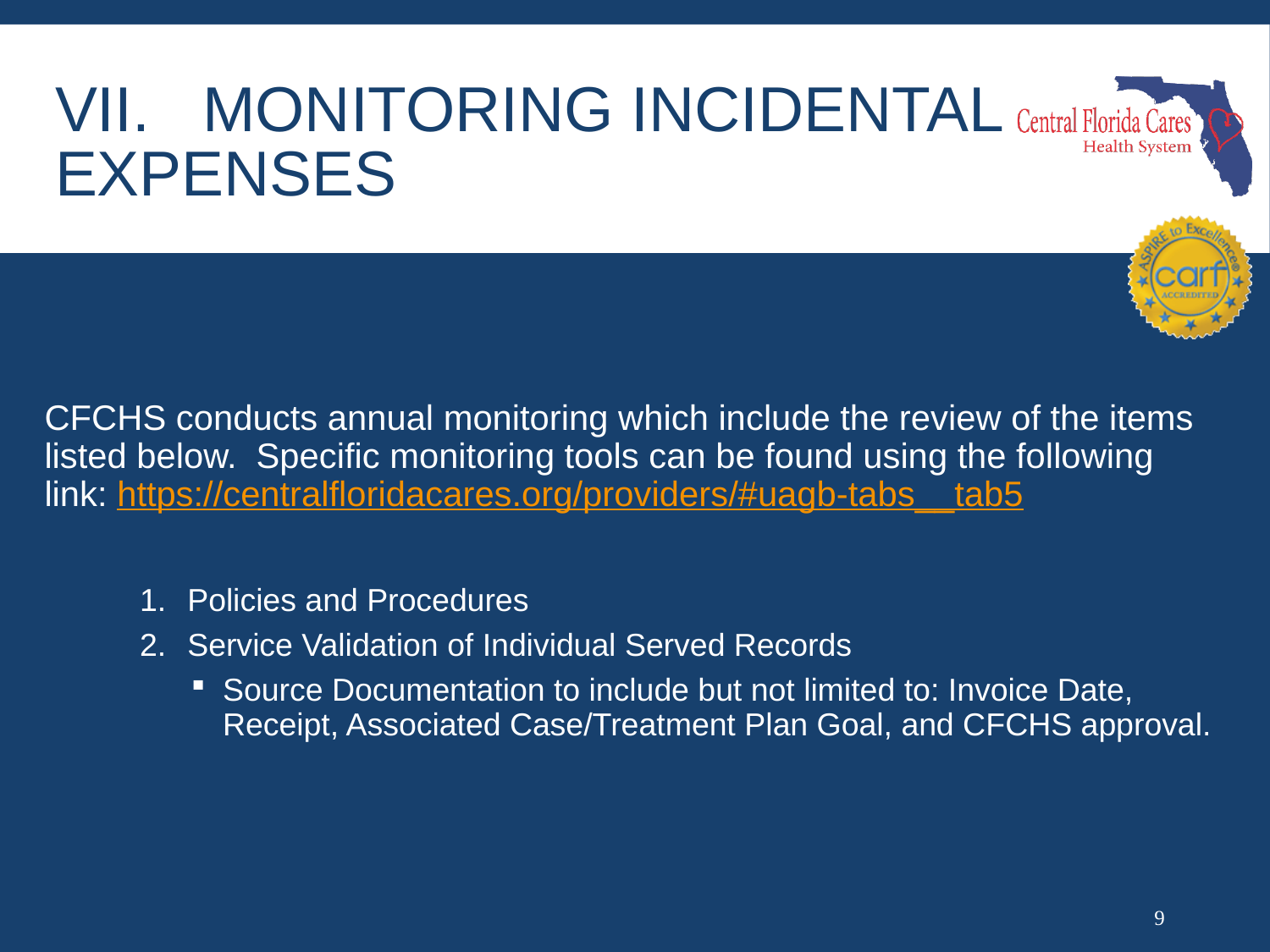

# VII.   Monitoring incidental expenses
CFCHS conducts annual monitoring which include the review of the items listed below.  Specific monitoring tools can be found using the following link: https://centralfloridacares.org/providers/#uagb-tabs__tab5

Policies and Procedures
Service Validation of Individual Served Records
Source Documentation to include but not limited to: Invoice Date, Receipt, Associated Case/Treatment Plan Goal, and CFCHS approval.
9